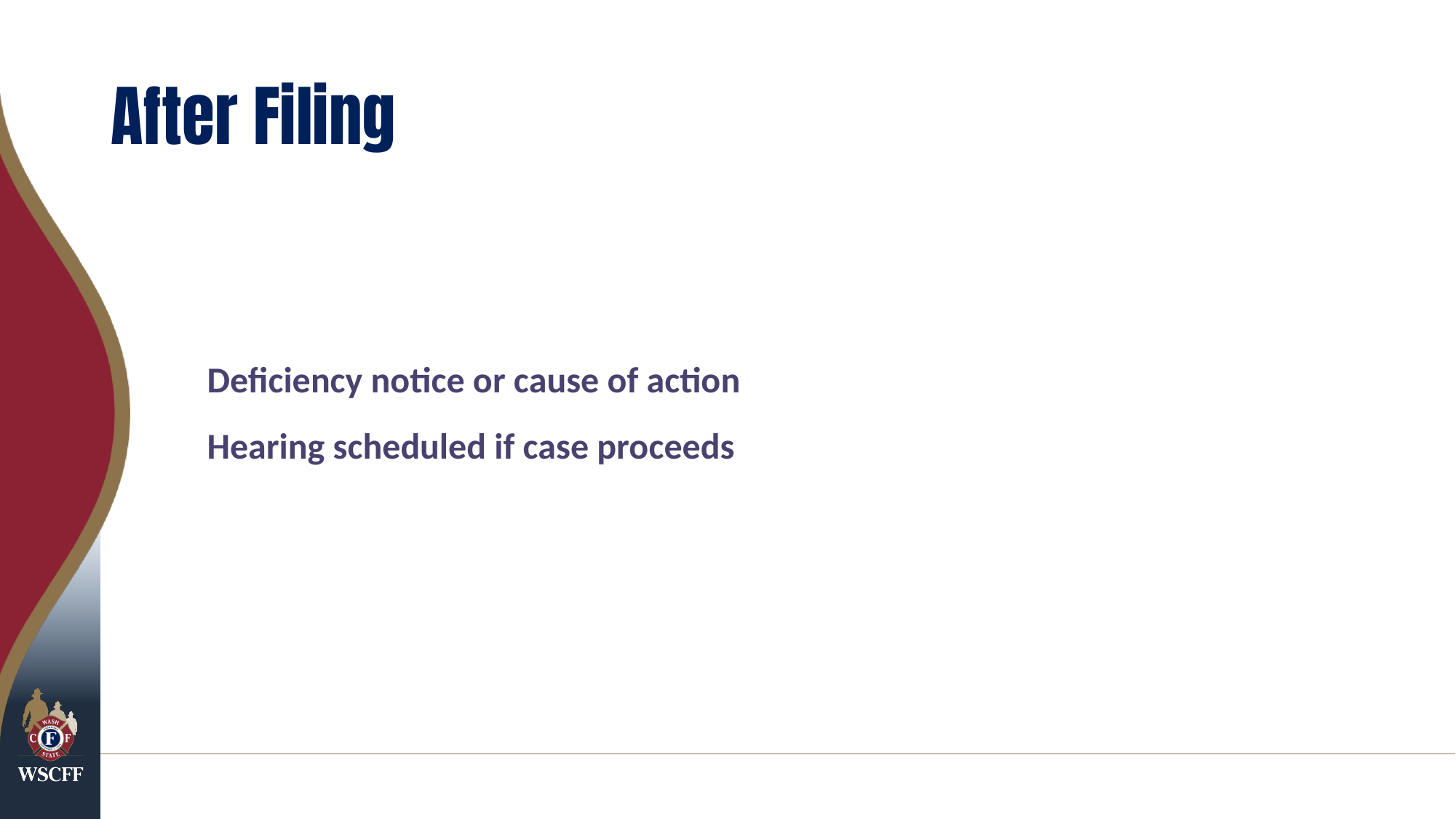

# After Filing

Deficiency notice or cause of action
Hearing scheduled if case proceeds